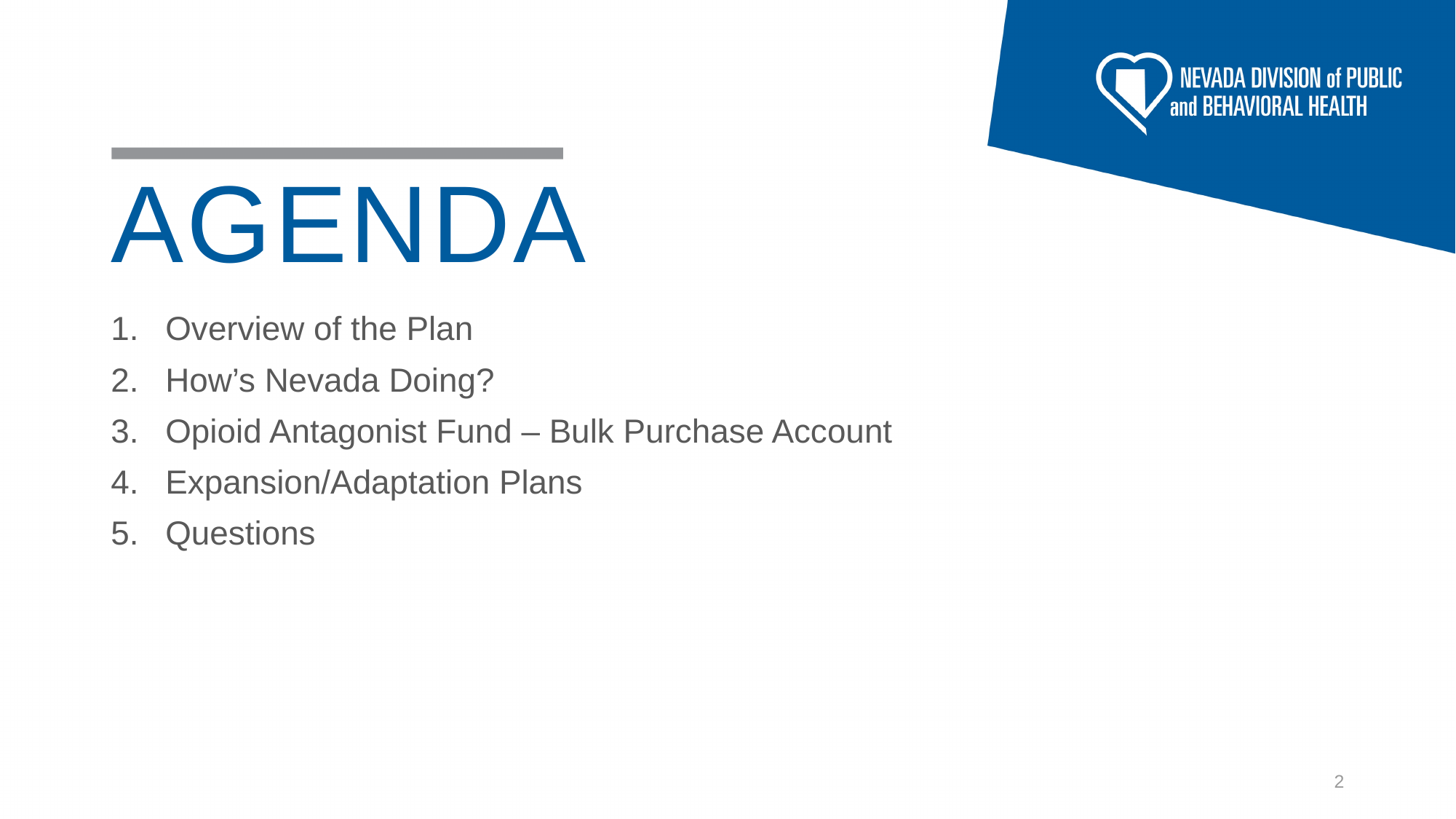

Overview of the Plan
How’s Nevada Doing?
Opioid Antagonist Fund – Bulk Purchase Account
Expansion/Adaptation Plans
Questions
2